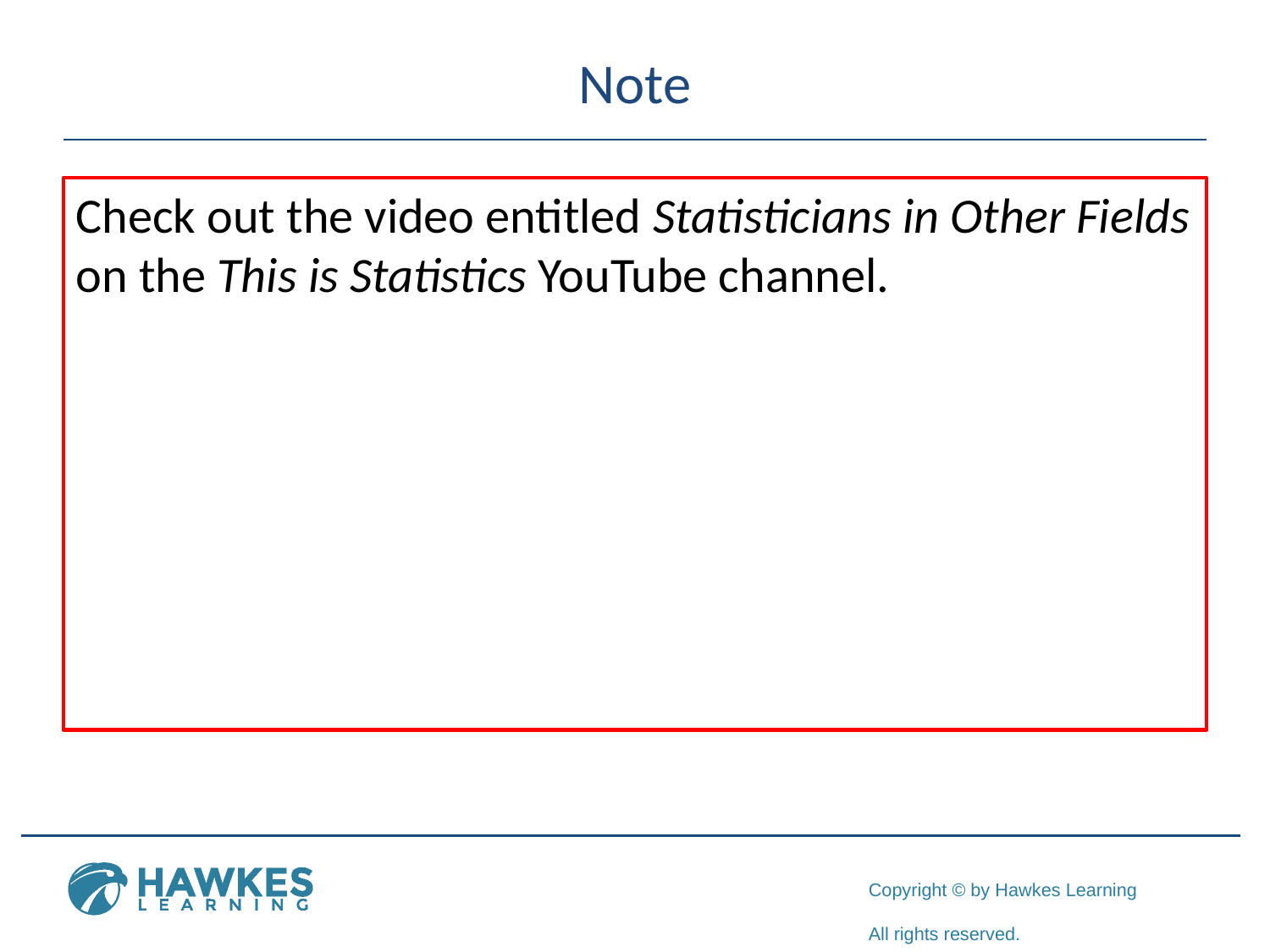

# Note
Check out the video entitled Statisticians in Other Fields on the This is Statistics YouTube channel.